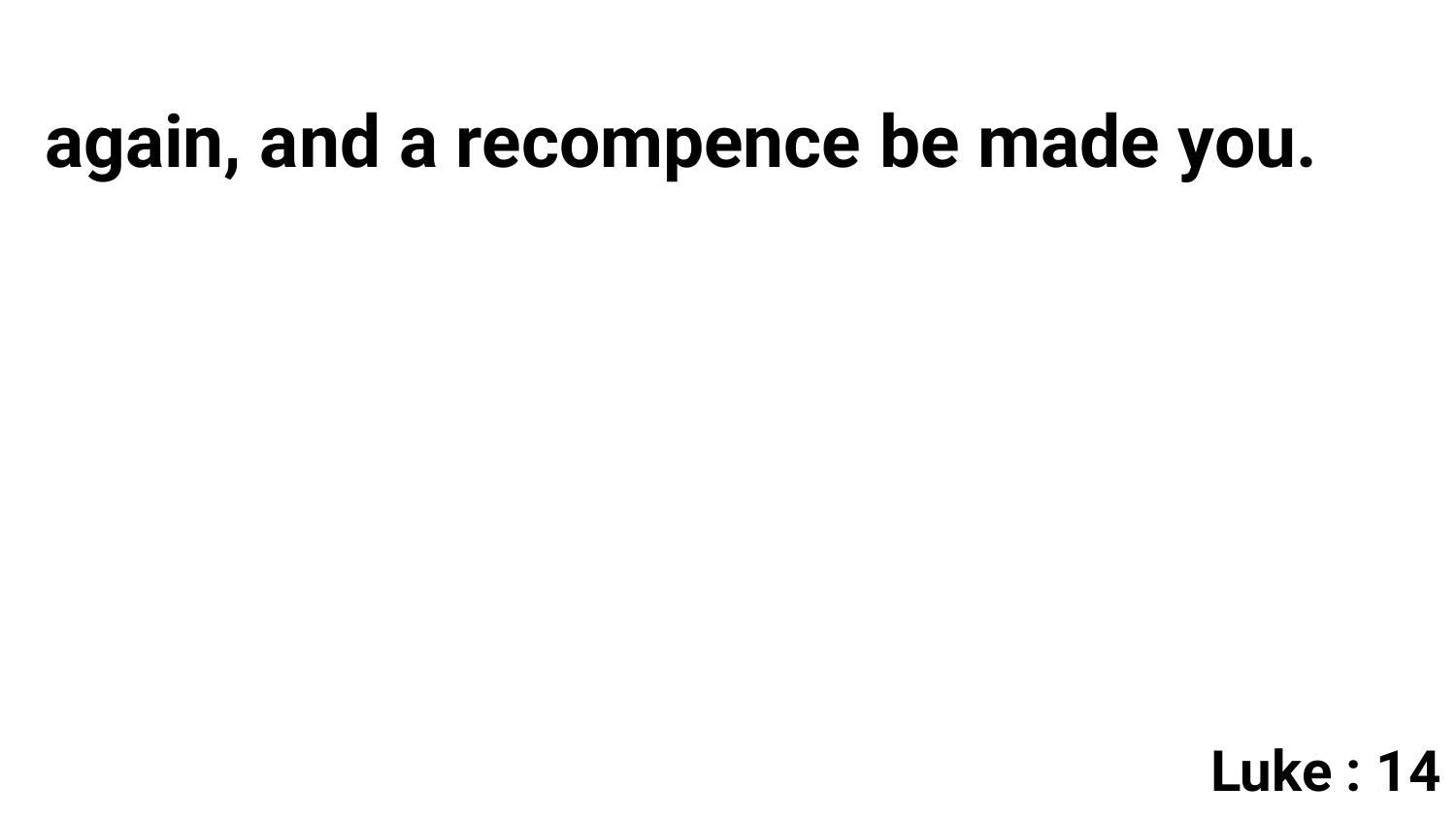

again, and a recompence be made you.
Luke : 14